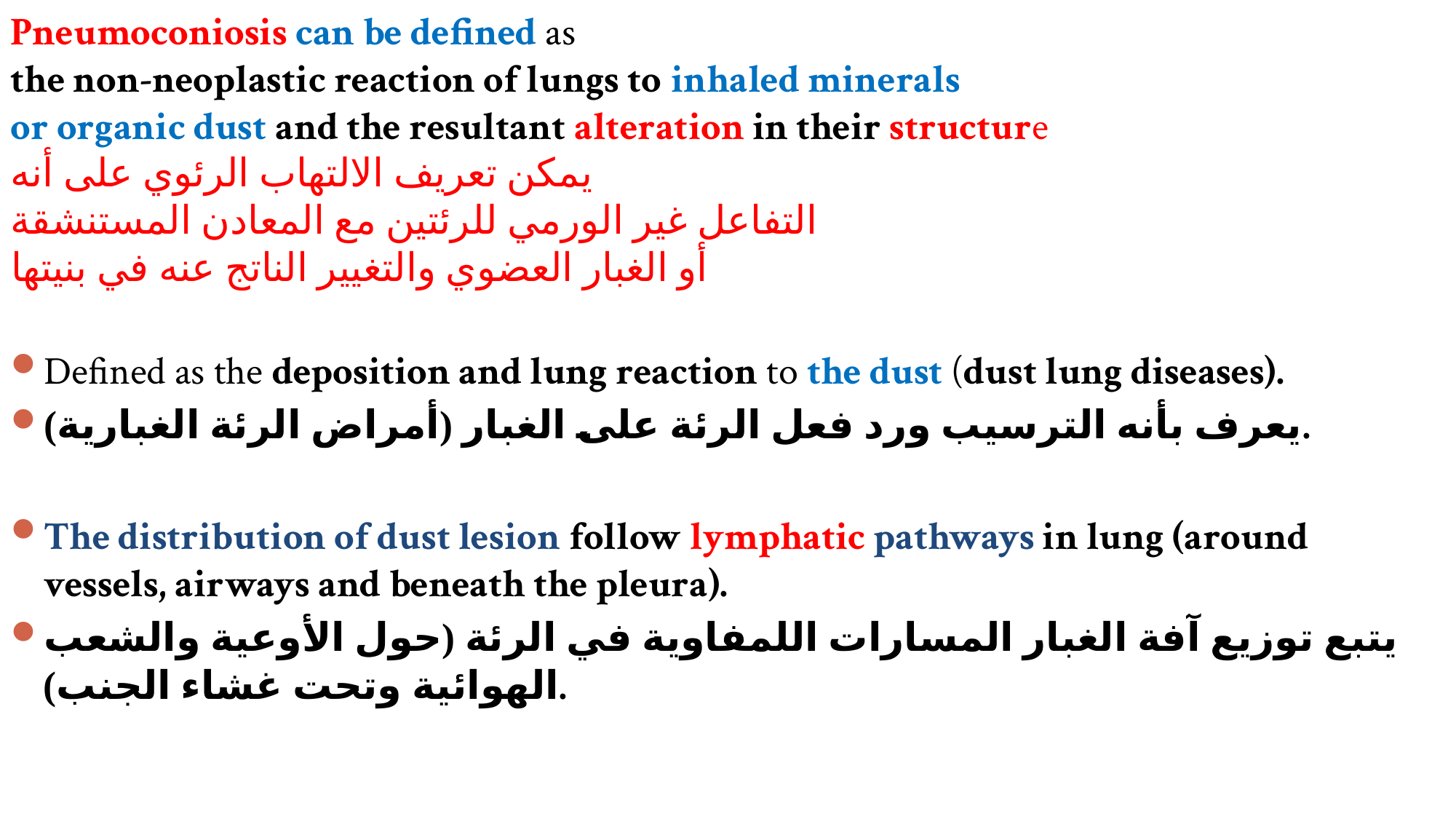

Pneumoconiosis can be defined as
the non-neoplastic reaction of lungs to inhaled minerals
or organic dust and the resultant alteration in their structure
يمكن تعريف الالتهاب الرئوي على أنه
التفاعل غير الورمي للرئتين مع المعادن المستنشقة
أو الغبار العضوي والتغيير الناتج عنه في بنيتها

Defined as the deposition and lung reaction to the dust (dust lung diseases).
يعرف بأنه الترسيب ورد فعل الرئة على الغبار (أمراض الرئة الغبارية).

The distribution of dust lesion follow lymphatic pathways in lung (around vessels, airways and beneath the pleura).
يتبع توزيع آفة الغبار المسارات اللمفاوية في الرئة (حول الأوعية والشعب الهوائية وتحت غشاء الجنب).